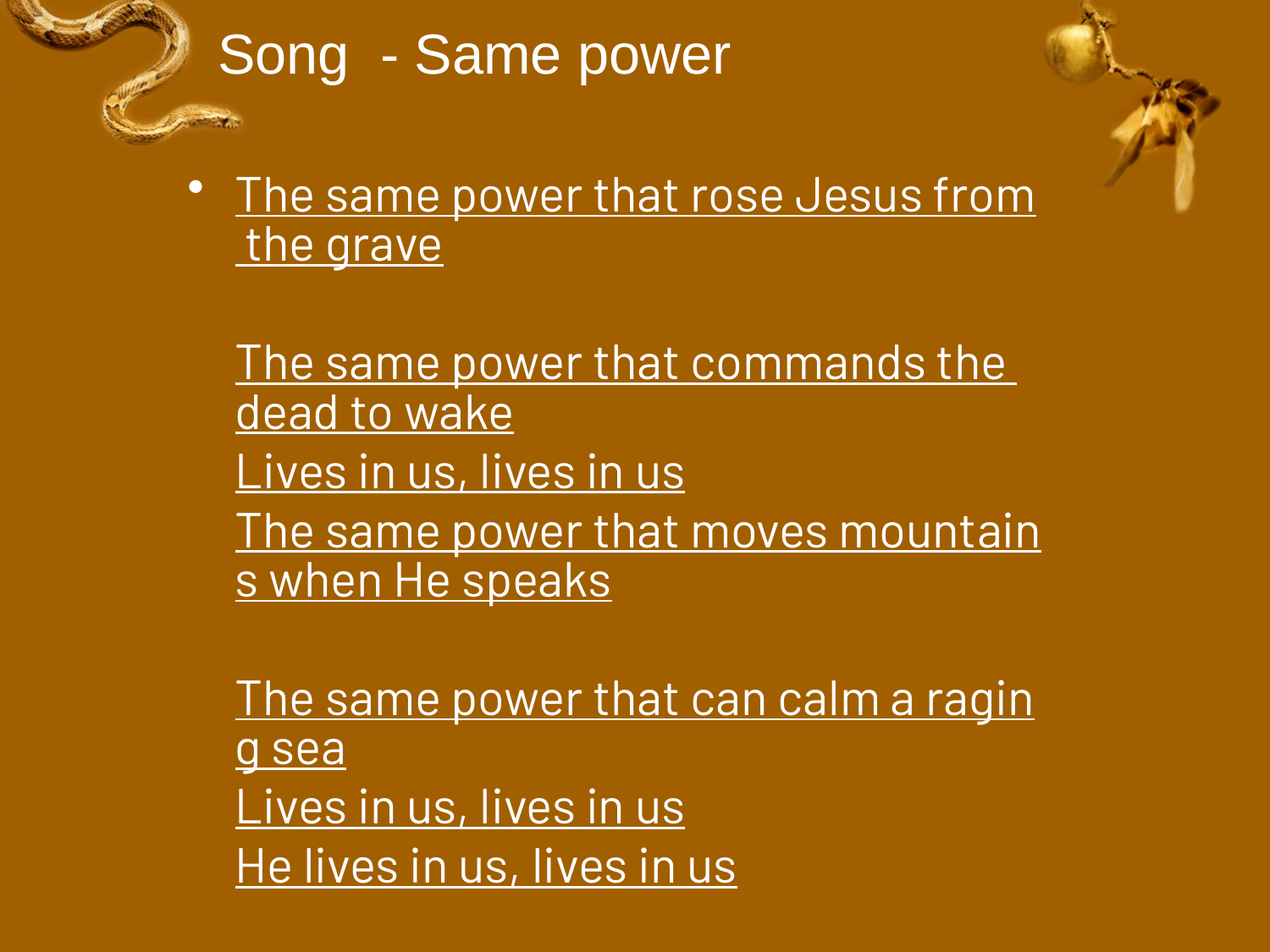

# Song  - Same power
The same power that rose Jesus from the grave
The same power that commands the dead to wake
Lives in us, lives in us
The same power that moves mountains when He speaks
The same power that can calm a raging sea
Lives in us, lives in us
He lives in us, lives in us